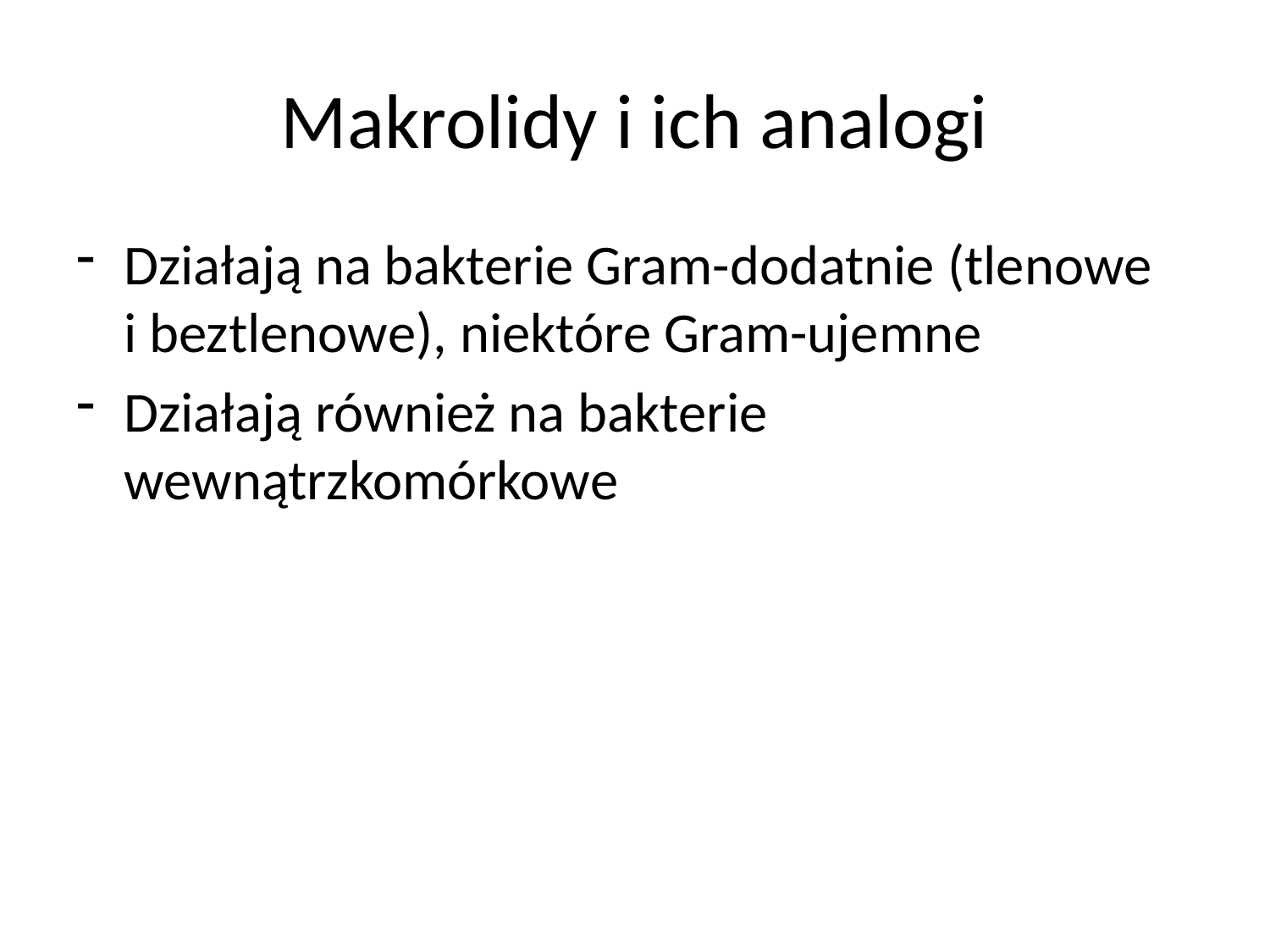

# Makrolidy i ich analogi
Działają na bakterie Gram-dodatnie (tlenowe    i beztlenowe), niektóre Gram-ujemne
Działają również na bakterie wewnątrzkomórkowe